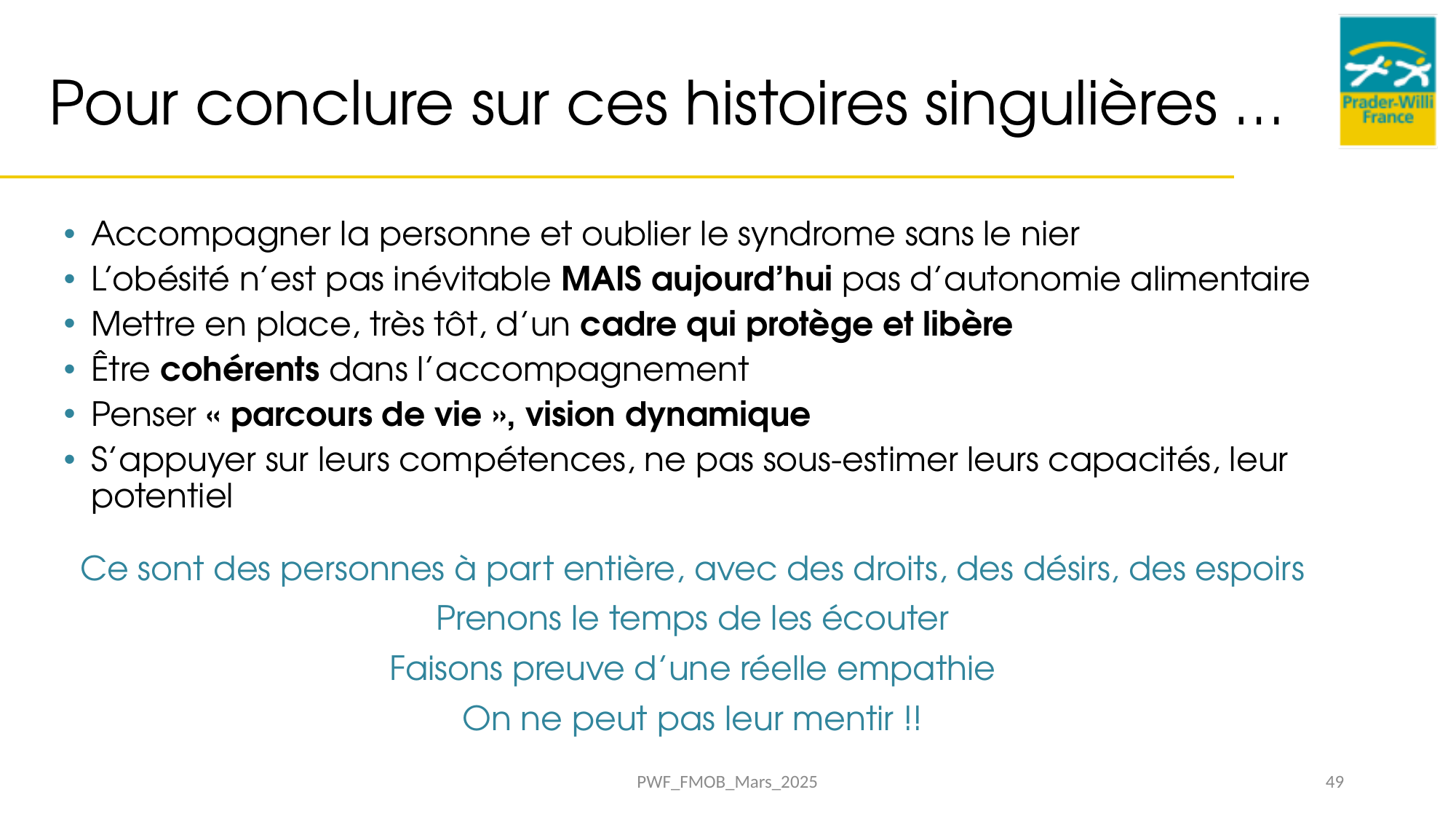

# Pour conclure sur ces histoires singulières …
Accompagner la personne et oublier le syndrome sans le nier
L’obésité n’est pas inévitable MAIS aujourd’hui pas d’autonomie alimentaire
Mettre en place, très tôt, d’un cadre qui protège et libère
Être cohérents dans l’accompagnement
Penser « parcours de vie », vision dynamique
S’appuyer sur leurs compétences, ne pas sous-estimer leurs capacités, leur potentiel

Ce sont des personnes à part entière, avec des droits, des désirs, des espoirs
Prenons le temps de les écouter
Faisons preuve d’une réelle empathie
On ne peut pas leur mentir !!

PWF_FMOB_Mars_2025
49